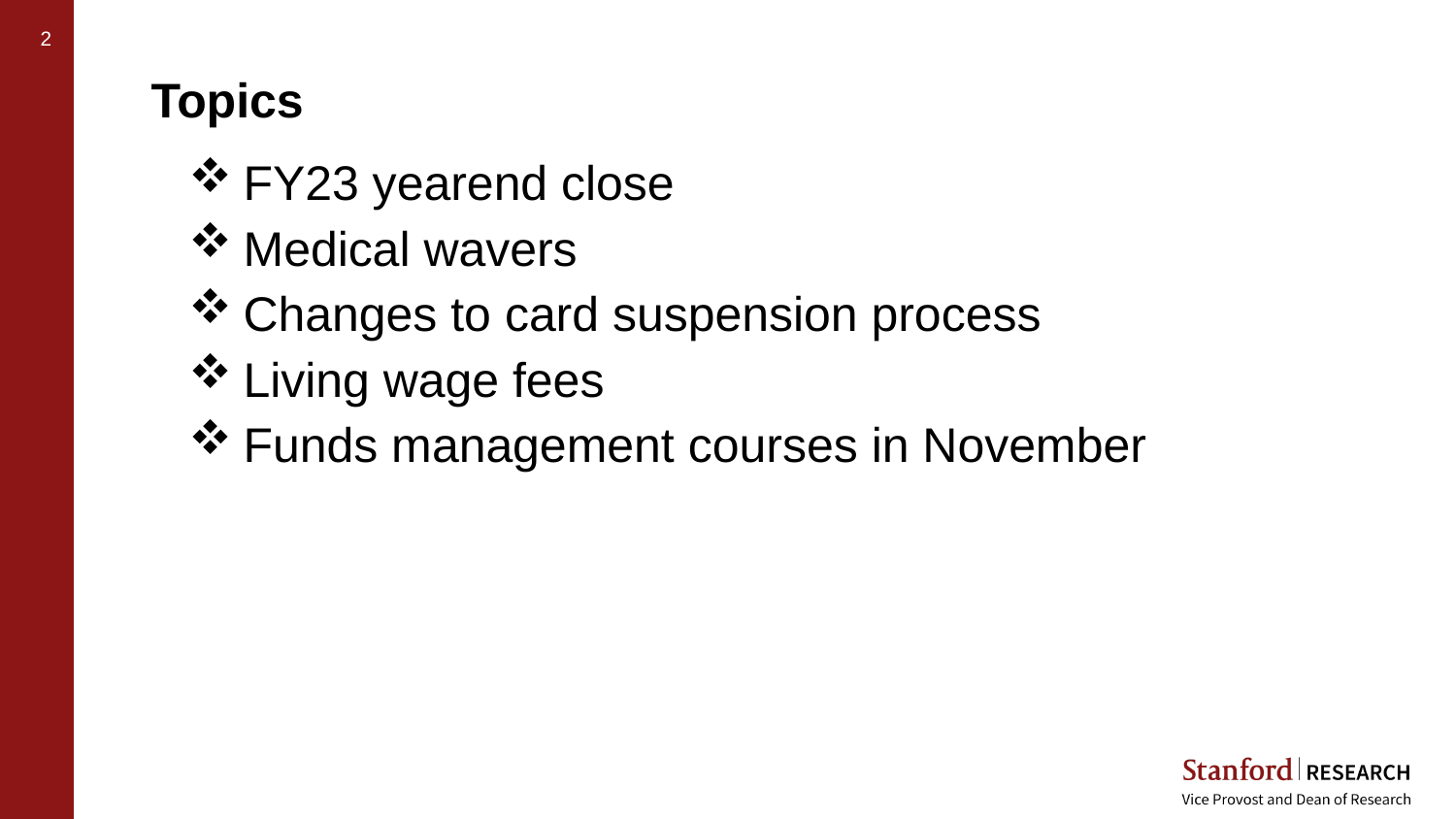

# Topics
FY23 yearend close
Medical wavers
Changes to card suspension process
Living wage fees
Funds management courses in November